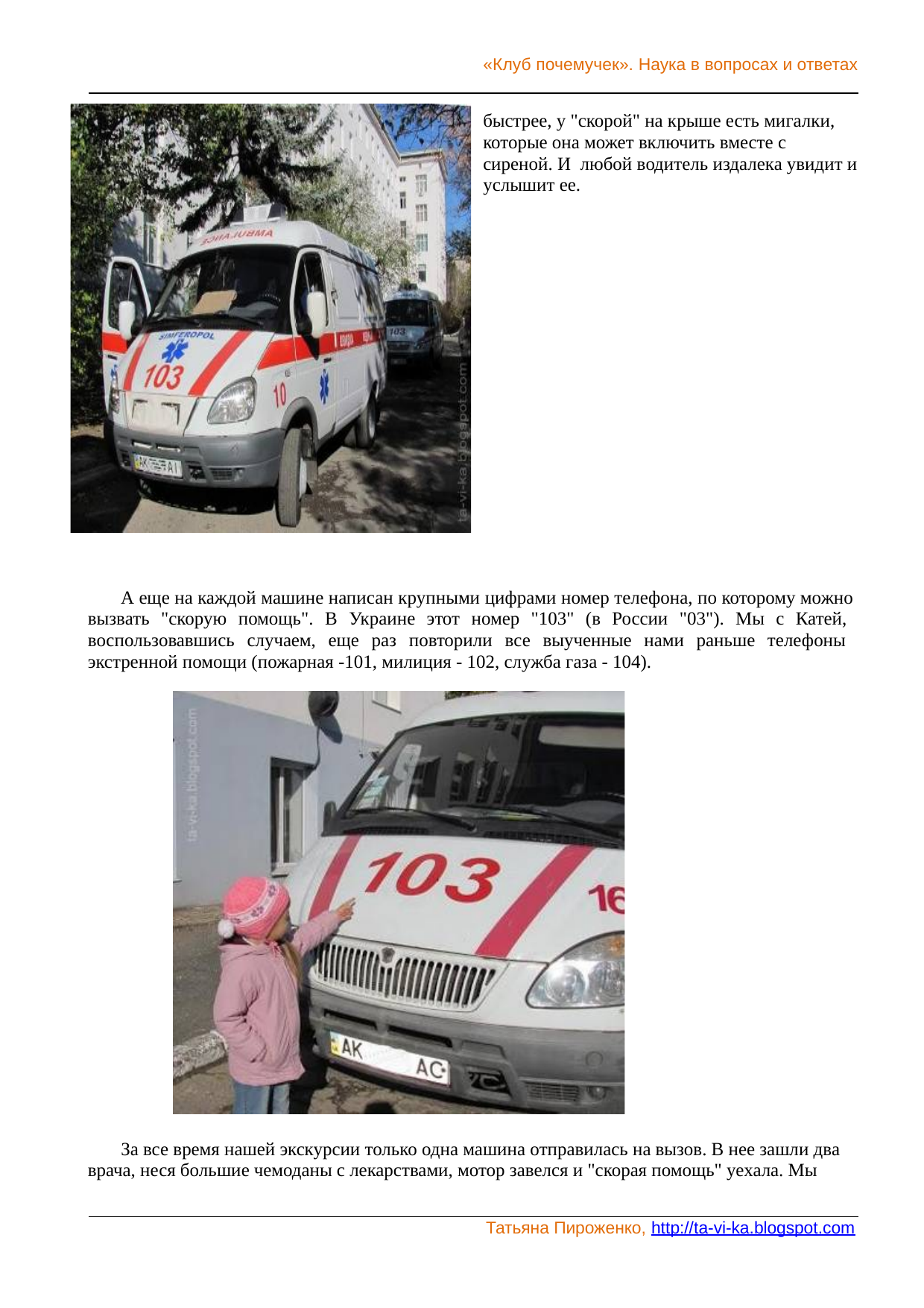

«Клуб почемучек». Наука в вопросах и ответах

быстрее, у "скорой" на крыше есть мигалки, которые она может включить вместе с сиреной. И  любой водитель издалека увидит и услышит ее.

А еще на каждой машине написан крупными цифрами номер телефона, по которому можно  вызвать "скорую помощь". В Украине этот номер "103" (в России "03"). Мы с Катей,  воспользовавшись случаем, еще раз повторили все выученные нами раньше телефоны  экстренной помощи (пожарная -101, милиция - 102, служба газа - 104).

За все время нашей экскурсии только одна машина отправилась на вызов. В нее зашли два  врача, неся большие чемоданы с лекарствами, мотор завелся и "скорая помощь" уехала. Мы
Татьяна Пироженко, http://ta-vi-ka.blogspot.com